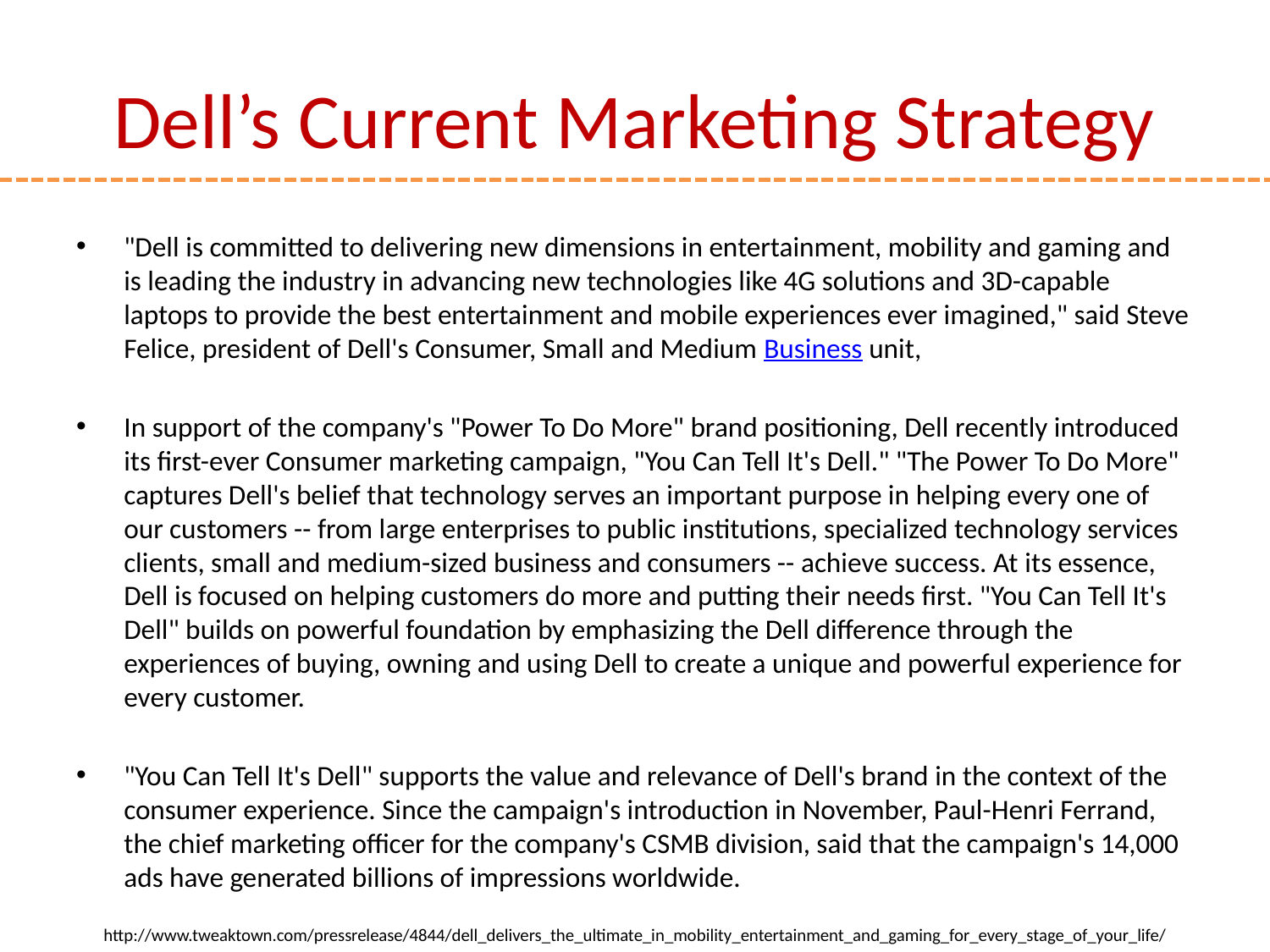

# Dell’s Current Marketing Strategy
"Dell is committed to delivering new dimensions in entertainment, mobility and gaming and is leading the industry in advancing new technologies like 4G solutions and 3D-capable laptops to provide the best entertainment and mobile experiences ever imagined," said Steve Felice, president of Dell's Consumer, Small and Medium Business unit,

In support of the company's "Power To Do More" brand positioning, Dell recently introduced its first-ever Consumer marketing campaign, "You Can Tell It's Dell." "The Power To Do More" captures Dell's belief that technology serves an important purpose in helping every one of our customers -- from large enterprises to public institutions, specialized technology services clients, small and medium-sized business and consumers -- achieve success. At its essence, Dell is focused on helping customers do more and putting their needs first. "You Can Tell It's Dell" builds on powerful foundation by emphasizing the Dell difference through the experiences of buying, owning and using Dell to create a unique and powerful experience for every customer.

"You Can Tell It's Dell" supports the value and relevance of Dell's brand in the context of the consumer experience. Since the campaign's introduction in November, Paul-Henri Ferrand, the chief marketing officer for the company's CSMB division, said that the campaign's 14,000 ads have generated billions of impressions worldwide.

http://www.tweaktown.com/pressrelease/4844/dell_delivers_the_ultimate_in_mobility_entertainment_and_gaming_for_every_stage_of_your_life/